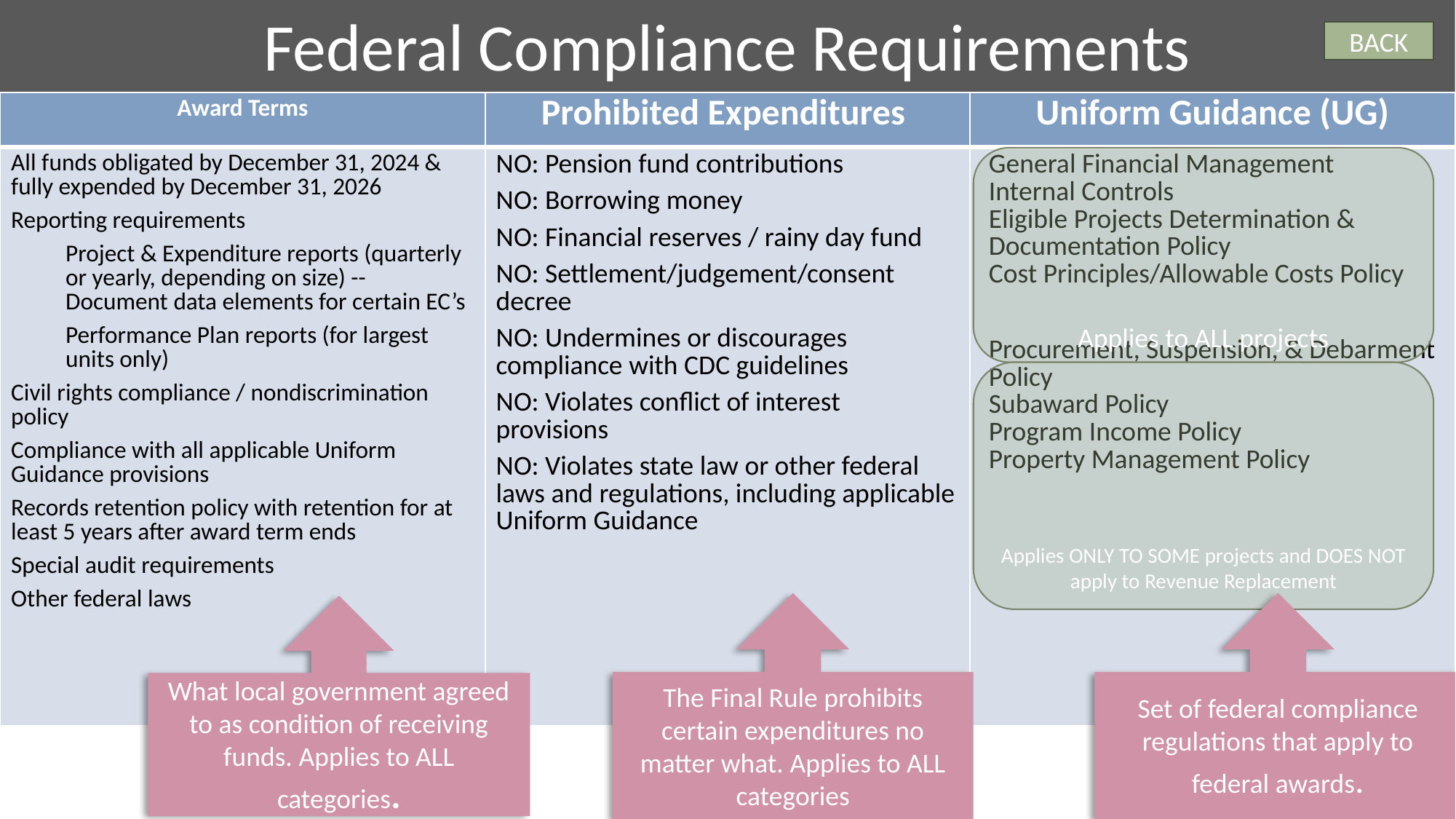

# Federal Compliance Requirements

BACK
| Award Terms | Prohibited Expenditures | Uniform Guidance (UG) |
| --- | --- | --- |
| All funds obligated by December 31, 2024 & fully expended by December 31, 2026 Reporting requirements Project & Expenditure reports (quarterly or yearly, depending on size) -- Document data elements for certain EC’s Performance Plan reports (for largest units only) Civil rights compliance / nondiscrimination policy Compliance with all applicable Uniform Guidance provisions Records retention policy with retention for at least 5 years after award term ends Special audit requirements Other federal laws | NO: Pension fund contributions NO: Borrowing money NO: Financial reserves / rainy day fund NO: Settlement/judgement/consent decree NO: Undermines or discourages compliance with CDC guidelines NO: Violates conflict of interest provisions NO: Violates state law or other federal laws and regulations, including applicable Uniform Guidance | General Financial Management Internal Controls Eligible Projects Determination & Documentation Policy Cost Principles/Allowable Costs Policy  Procurement, Suspension, & Debarment Policy  Subaward Policy  Program Income Policy  Property Management Policy |

Applies to ALL projects

Applies ONLY TO SOME projects and DOES NOT apply to Revenue Replacement

The Final Rule prohibits certain expenditures no matter what. Applies to ALL categories
Set of federal compliance regulations that apply to federal awards.
What local government agreed to as condition of receiving funds. Applies to ALL categories.